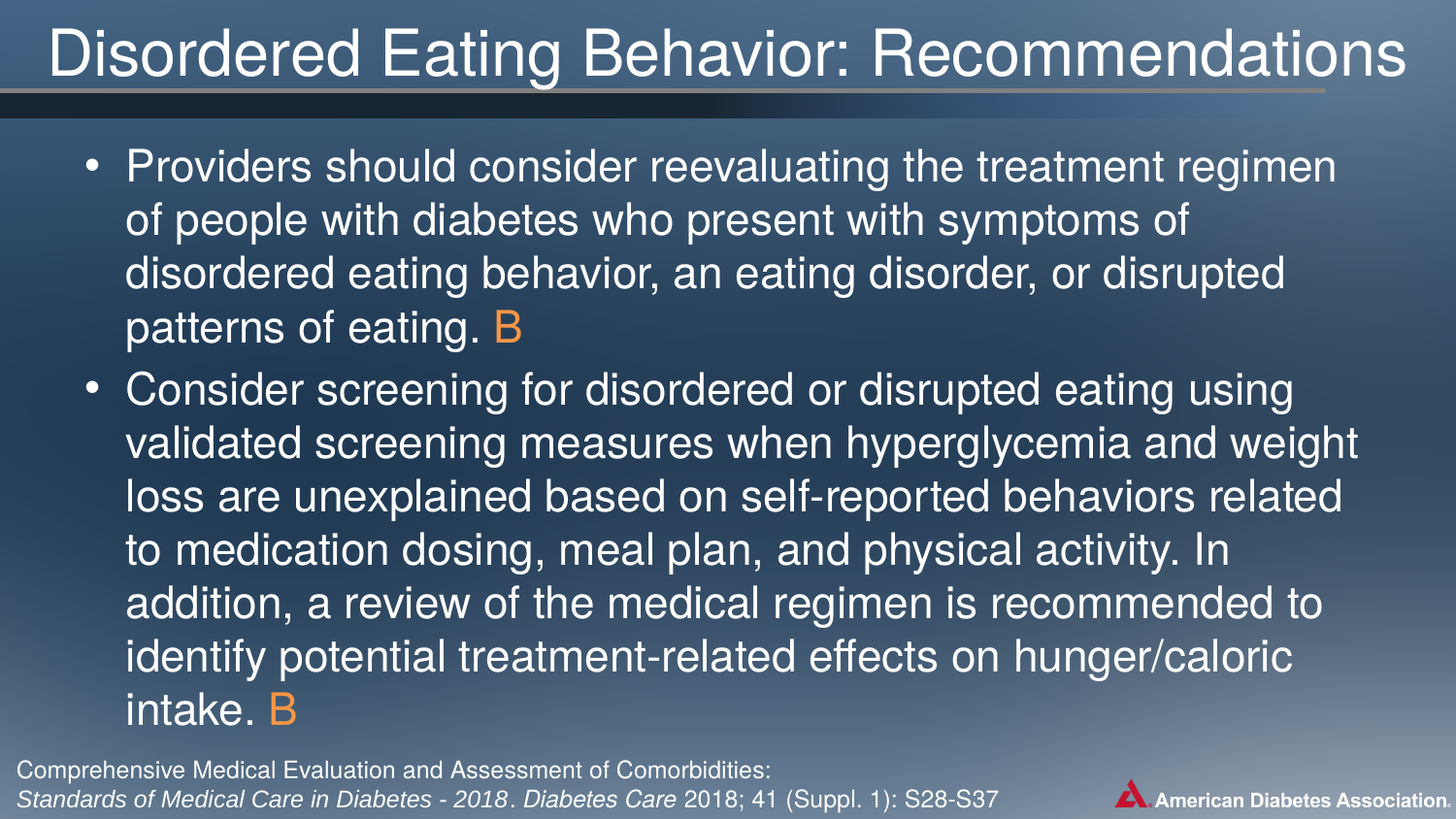

# Disordered Eating Behavior: Recommendations
Providers should consider reevaluating the treatment regimen of people with diabetes who present with symptoms of disordered eating behavior, an eating disorder, or disrupted patterns of eating. B
Consider screening for disordered or disrupted eating using validated screening measures when hyperglycemia and weight loss are unexplained based on self-reported behaviors related to medication dosing, meal plan, and physical activity. In addition, a review of the medical regimen is recommended to identify potential treatment-related effects on hunger/caloric intake. B
Comprehensive Medical Evaluation and Assessment of Comorbidities:
Standards of Medical Care in Diabetes - 2018. Diabetes Care 2018; 41 (Suppl. 1): S28-S37